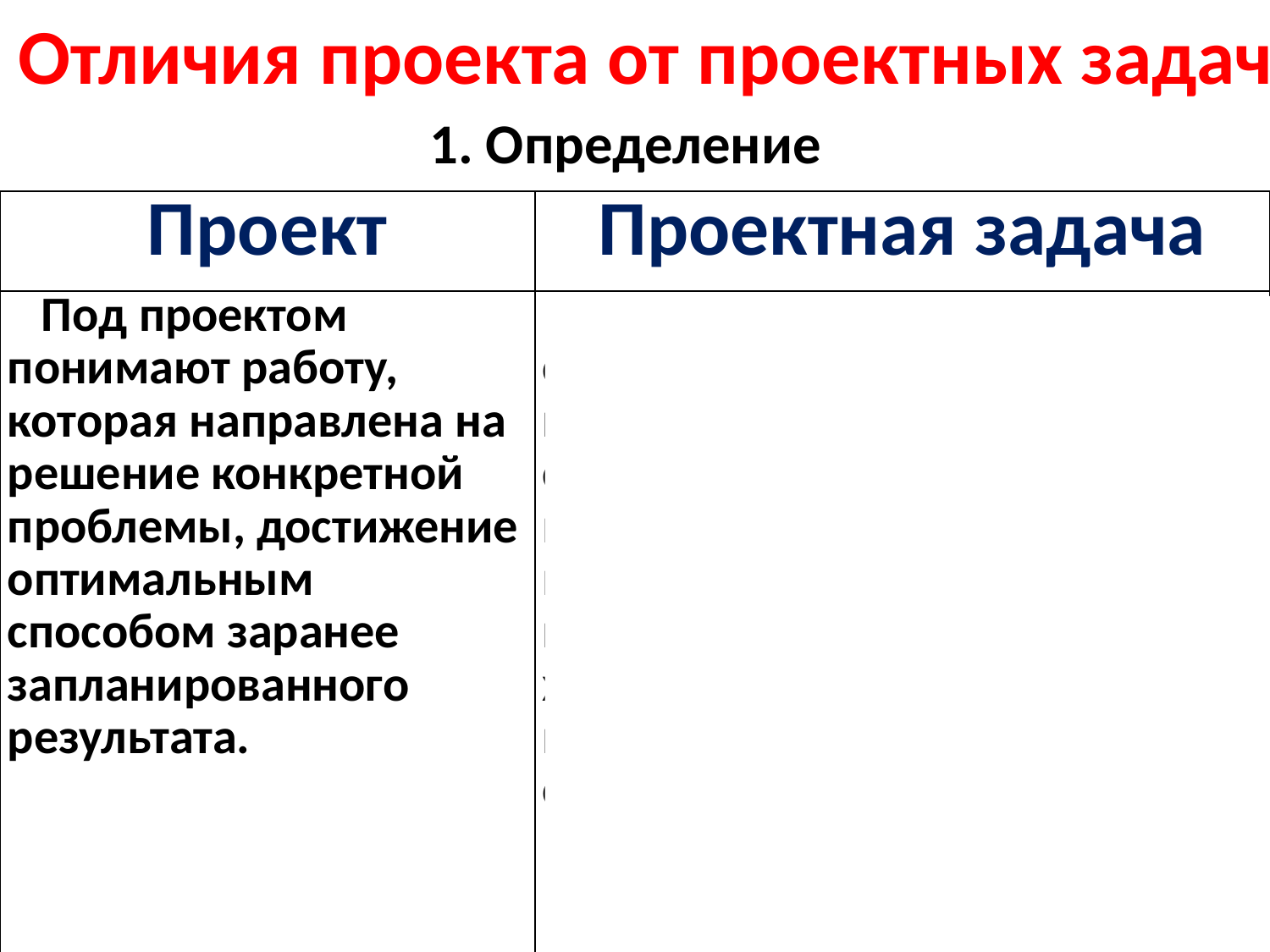

Отличия проекта от проектных задач
1. Определение
| Проект | Проектная задача |
| --- | --- |
| Под проектом понимают работу, которая направлена на решение конкретной проблемы, достижение оптимальным способом заранее запланированного результата. | Это задача, в которой через систему или набор заданий целенаправленно стимулируется система детских действий, направленных на получение ещё никогда не существовавшего в практике ребёнка результата, и в ходе решения которой происходит качественное самоизменение группы детей. |